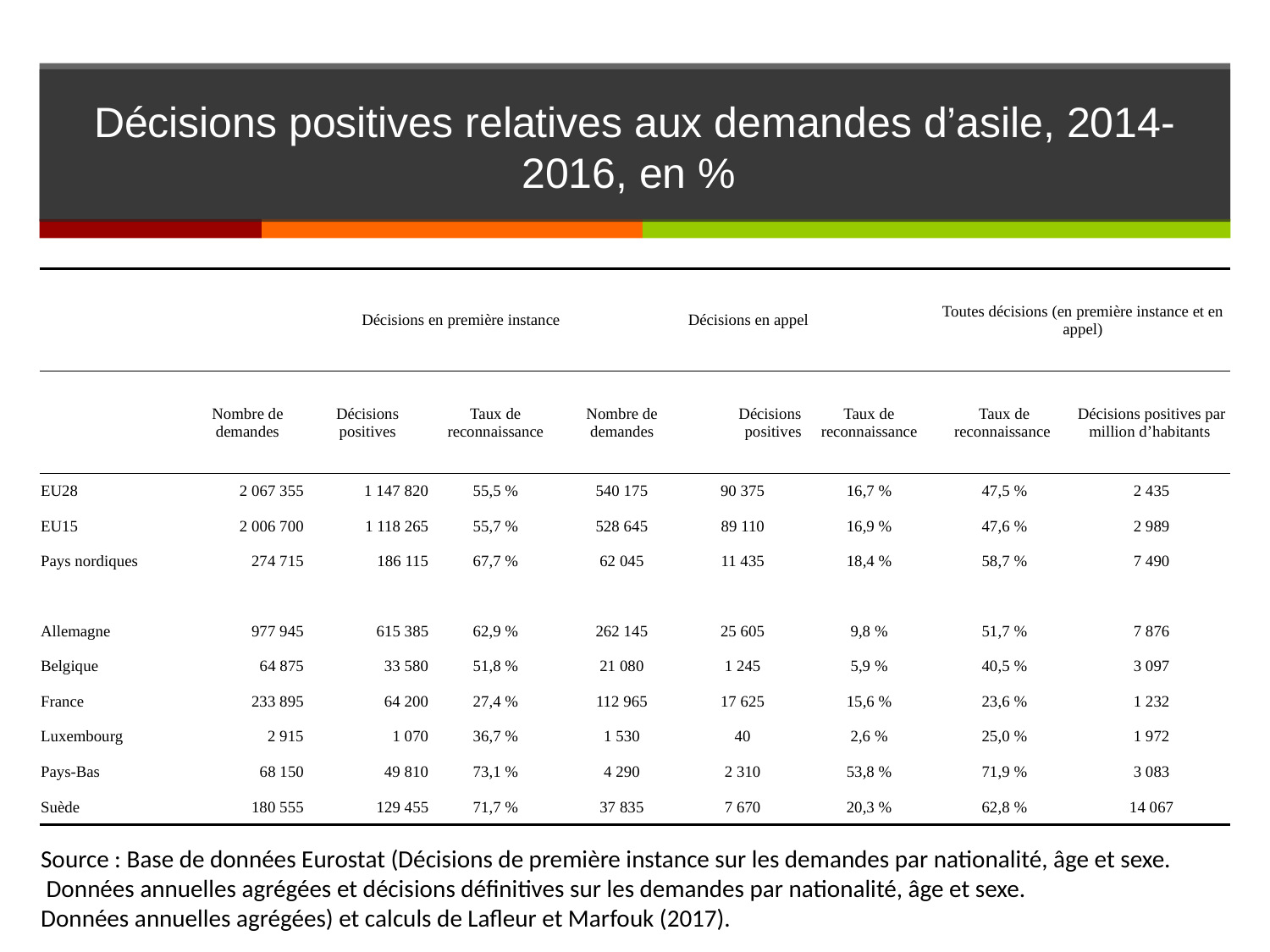

# Décisions positives relatives aux demandes d’asile, 2014-2016, en %
|  | Décisions en première instance |  |  | Décisions en appel |  |  | Toutes décisions (en première instance et en appel) |  |
| --- | --- | --- | --- | --- | --- | --- | --- | --- |
|  | Nombre de demandes | Décisions positives | Taux de reconnaissance | Nombre de demandes | Décisions positives | Taux de reconnaissance | Taux de reconnaissance | Décisions positives par million d’habitants |
| EU28 | 2 067 355 | 1 147 820 | 55,5 % | 540 175 | 90 375 | 16,7 % | 47,5 % | 2 435 |
| EU15 | 2 006 700 | 1 118 265 | 55,7 % | 528 645 | 89 110 | 16,9 % | 47,6 % | 2 989 |
| Pays nordiques | 274 715 | 186 115 | 67,7 % | 62 045 | 11 435 | 18,4 % | 58,7 % | 7 490 |
|  |  |  |  |  |  |  |  |  |
| Allemagne | 977 945 | 615 385 | 62,9 % | 262 145 | 25 605 | 9,8 % | 51,7 % | 7 876 |
| Belgique | 64 875 | 33 580 | 51,8 % | 21 080 | 1 245 | 5,9 % | 40,5 % | 3 097 |
| France | 233 895 | 64 200 | 27,4 % | 112 965 | 17 625 | 15,6 % | 23,6 % | 1 232 |
| Luxembourg | 2 915 | 1 070 | 36,7 % | 1 530 | 40 | 2,6 % | 25,0 % | 1 972 |
| Pays-Bas | 68 150 | 49 810 | 73,1 % | 4 290 | 2 310 | 53,8 % | 71,9 % | 3 083 |
| Suède | 180 555 | 129 455 | 71,7 % | 37 835 | 7 670 | 20,3 % | 62,8 % | 14 067 |
Source : Base de données Eurostat (Décisions de première instance sur les demandes par nationalité, âge et sexe.
 Données annuelles agrégées et décisions définitives sur les demandes par nationalité, âge et sexe.
Données annuelles agrégées) et calculs de Lafleur et Marfouk (2017).